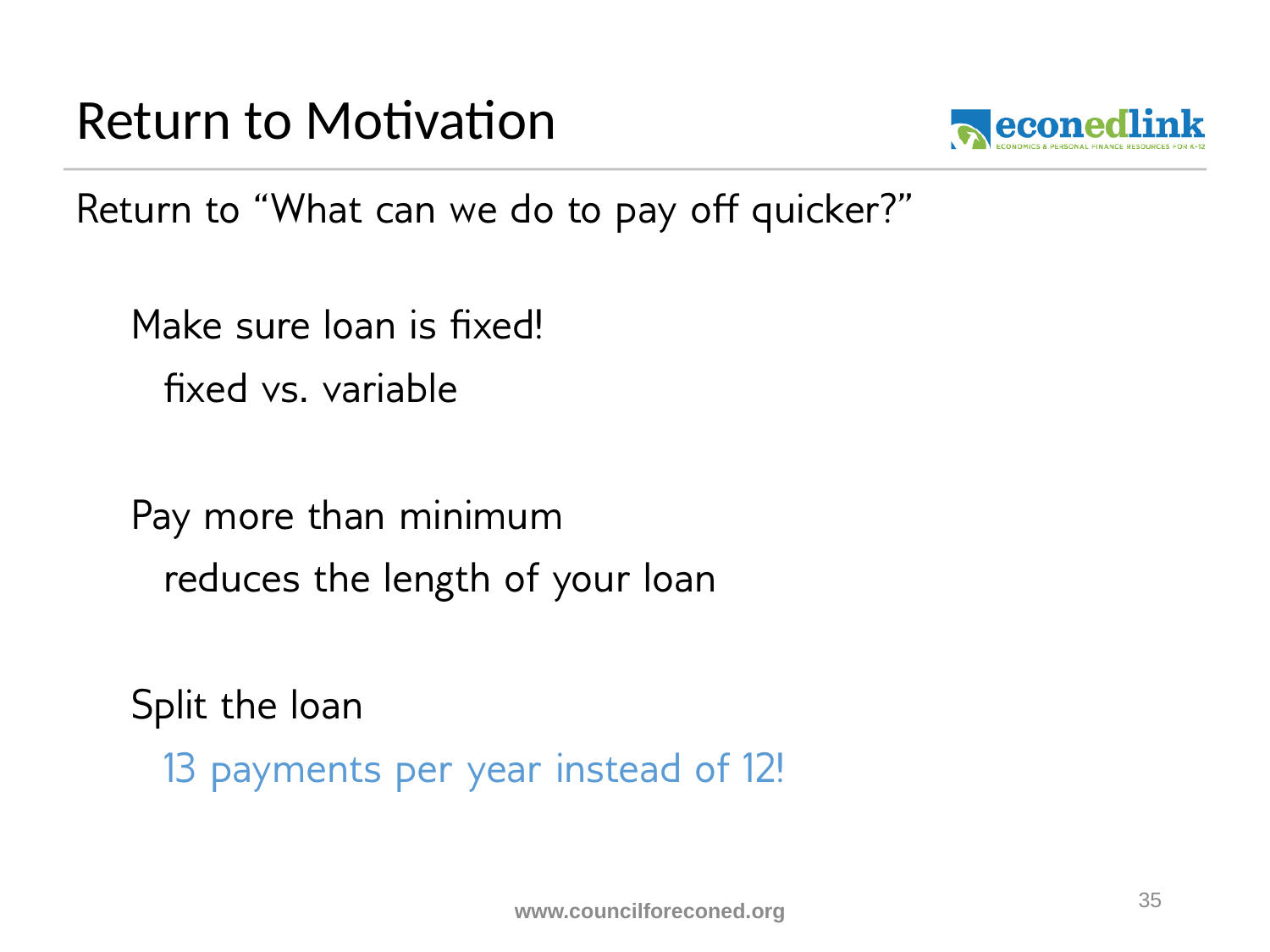

# Return to Motivation
Return to “What can we do to pay off quicker?”
Make sure loan is fixed!
	fixed vs. variable

Pay more than minimum
	reduces the length of your loan

Split the loan
	13 payments per year instead of 12!
35
www.councilforeconed.org